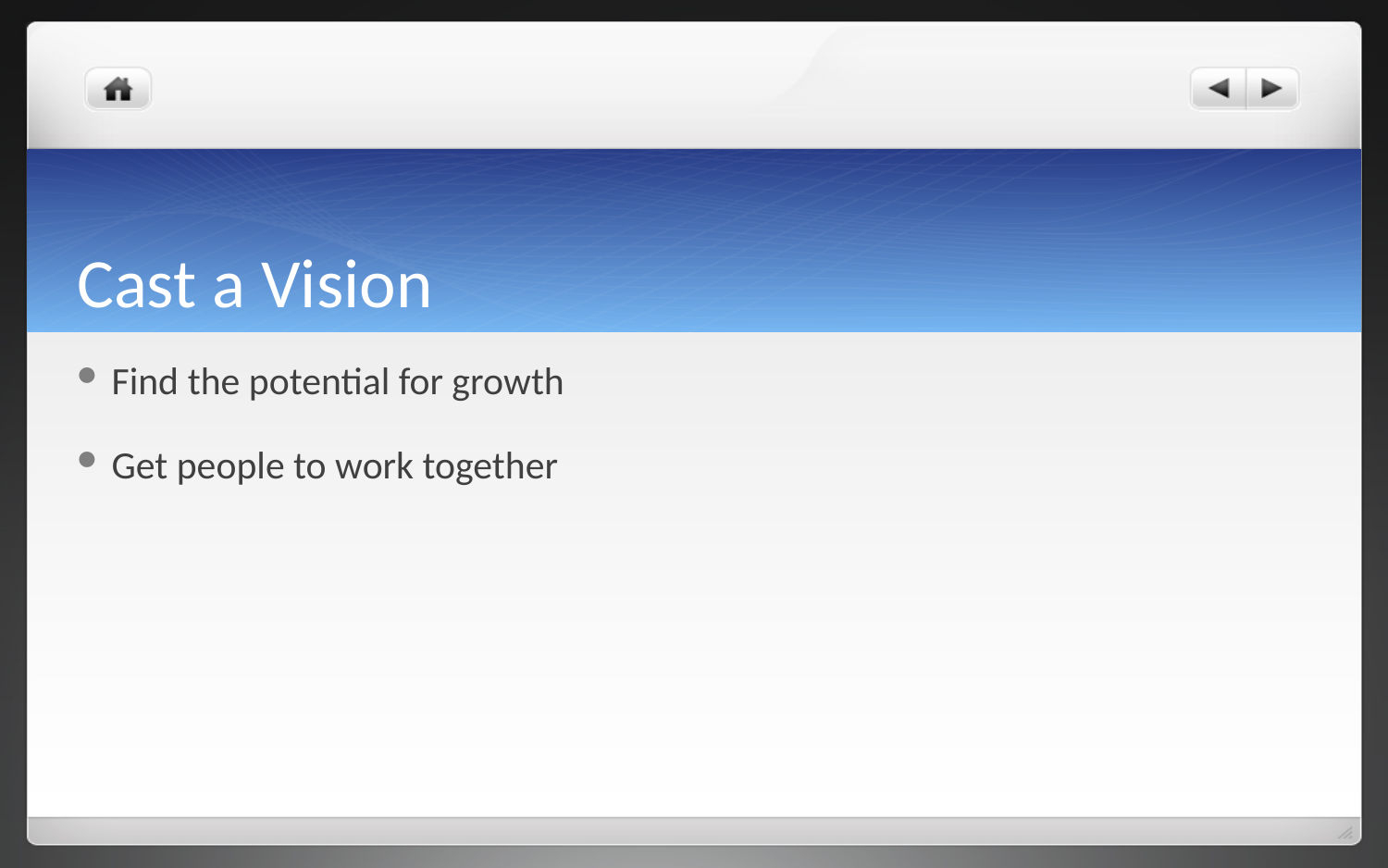

# Cast a Vision
Find the potential for growth
Get people to work together